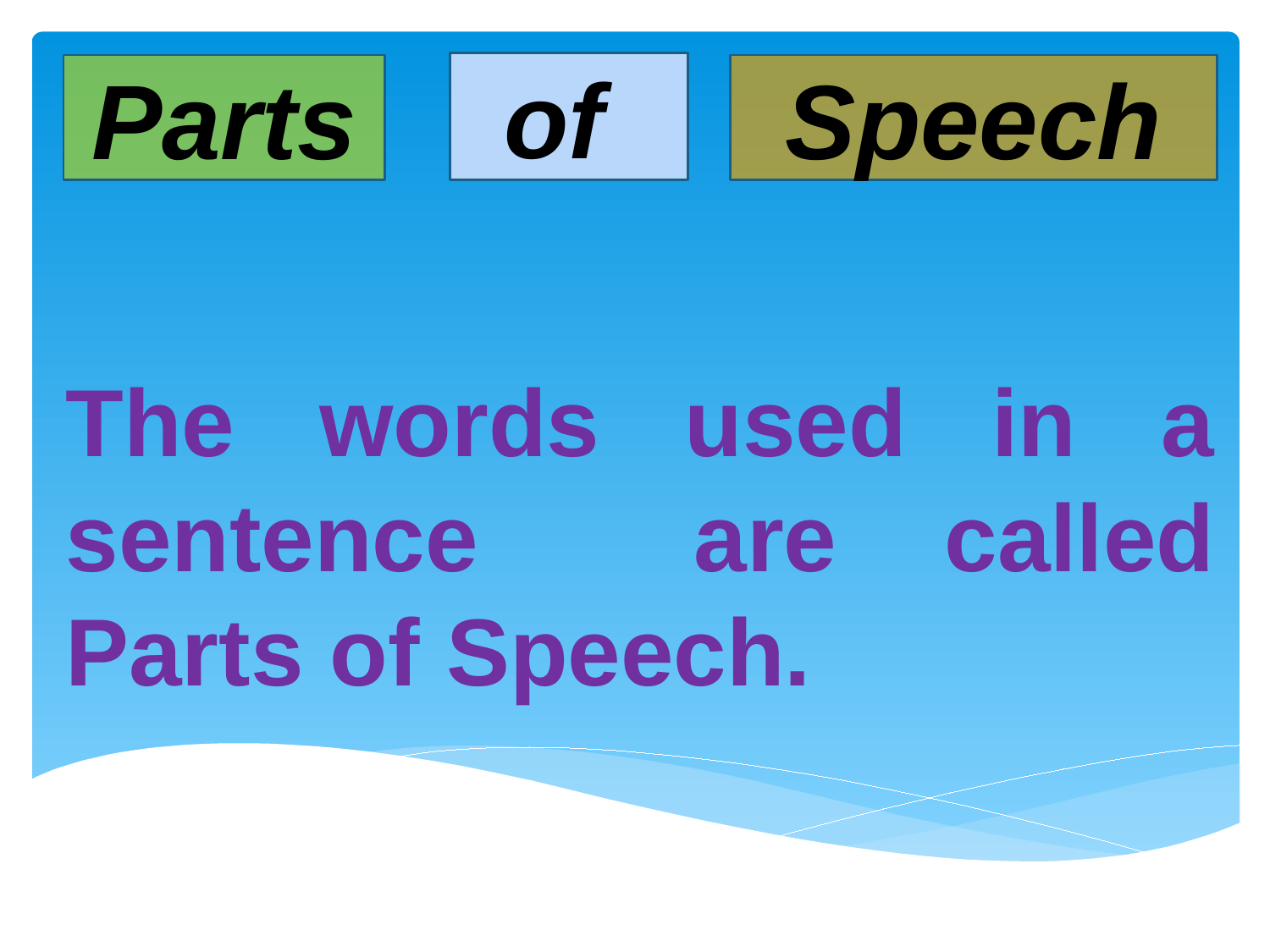

of
Parts
Speech

The words used in a sentence  are called Parts of Speech.